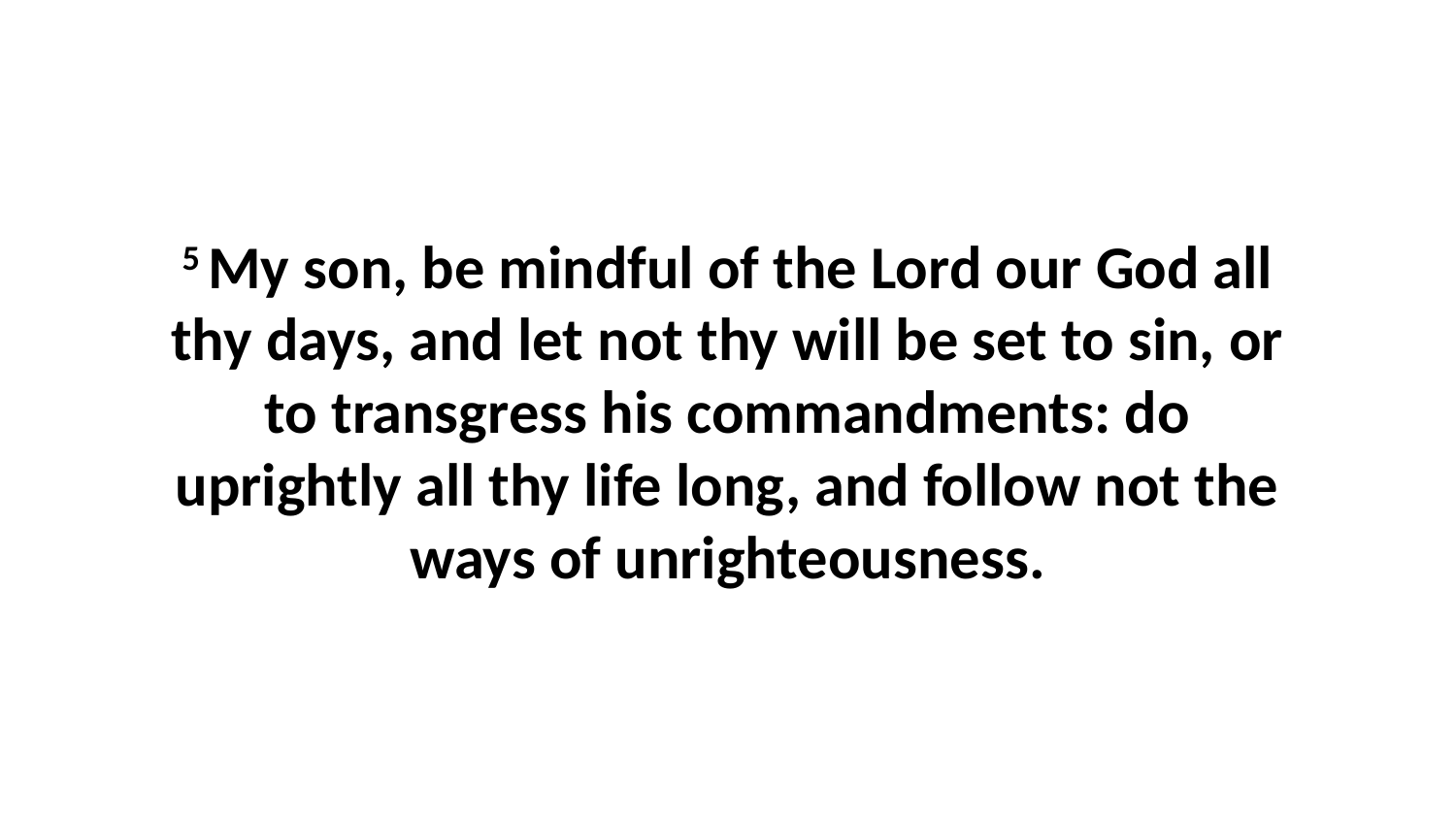

5 My son, be mindful of the Lord our God all thy days, and let not thy will be set to sin, or to transgress his commandments: do uprightly all thy life long, and follow not the ways of unrighteousness.